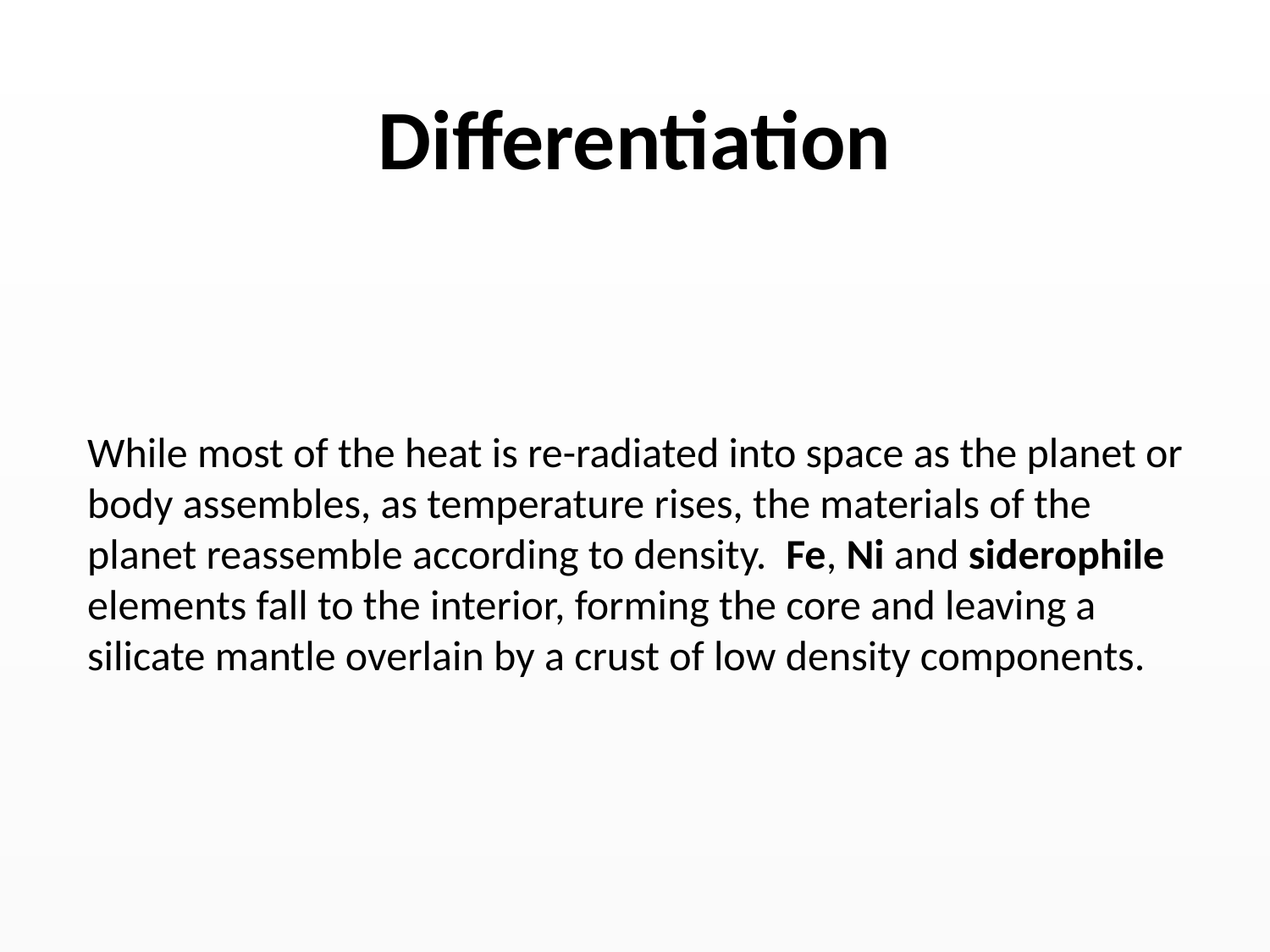

# Differentiation

While most of the heat is re-radiated into space as the planet or body assembles, as temperature rises, the materials of the planet reassemble according to density.  Fe, Ni and siderophile elements fall to the interior, forming the core and leaving a silicate mantle overlain by a crust of low density components.